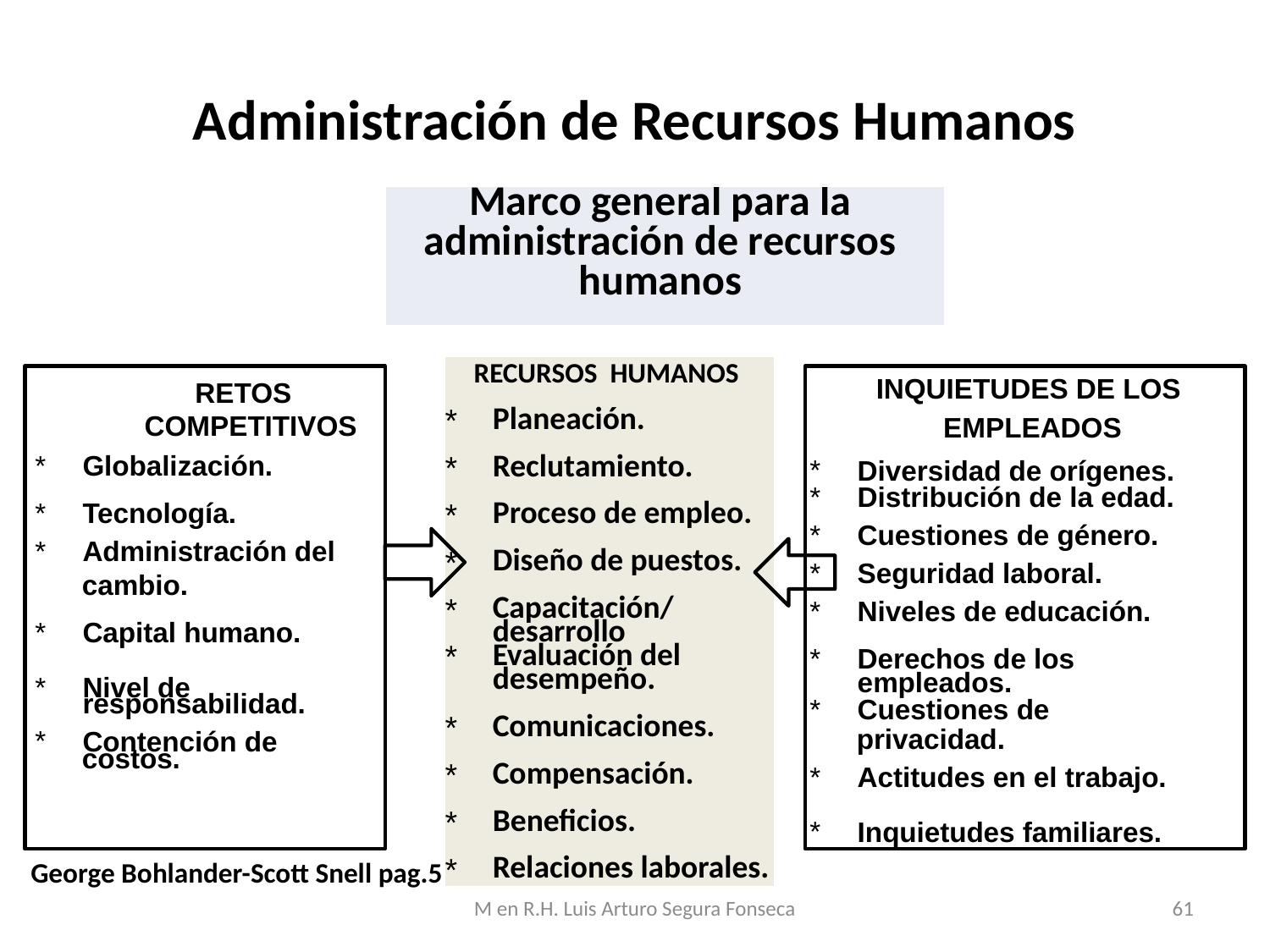

# Administración de Recursos Humanos
| Marco general para la administración de recursos humanos |
| --- |

| RECURSOS HUMANOS Planeación. Reclutamiento. Proceso de empleo. Diseño de puestos. Capacitación/desarrollo Evaluación del desempeño. Comunicaciones. Compensación. Beneficios. Relaciones laborales. |
| --- |
| INQUIETUDES DE LOS EMPLEADOS Diversidad de orígenes.   Distribución de la edad.   Cuestiones de género.   Seguridad laboral.   Niveles de educación. Derechos de los empleados.   Cuestiones de privacidad. Actitudes en el trabajo.   Inquietudes familiares. |
| --- |

| RETOS COMPETITIVOS Globalización. Tecnología.   Administración del cambio. Capital humano.   Nivel de responsabilidad.   Contención de costos. |
| --- |

George Bohlander-Scott Snell pag.5
M en R.H. Luis Arturo Segura Fonseca
61